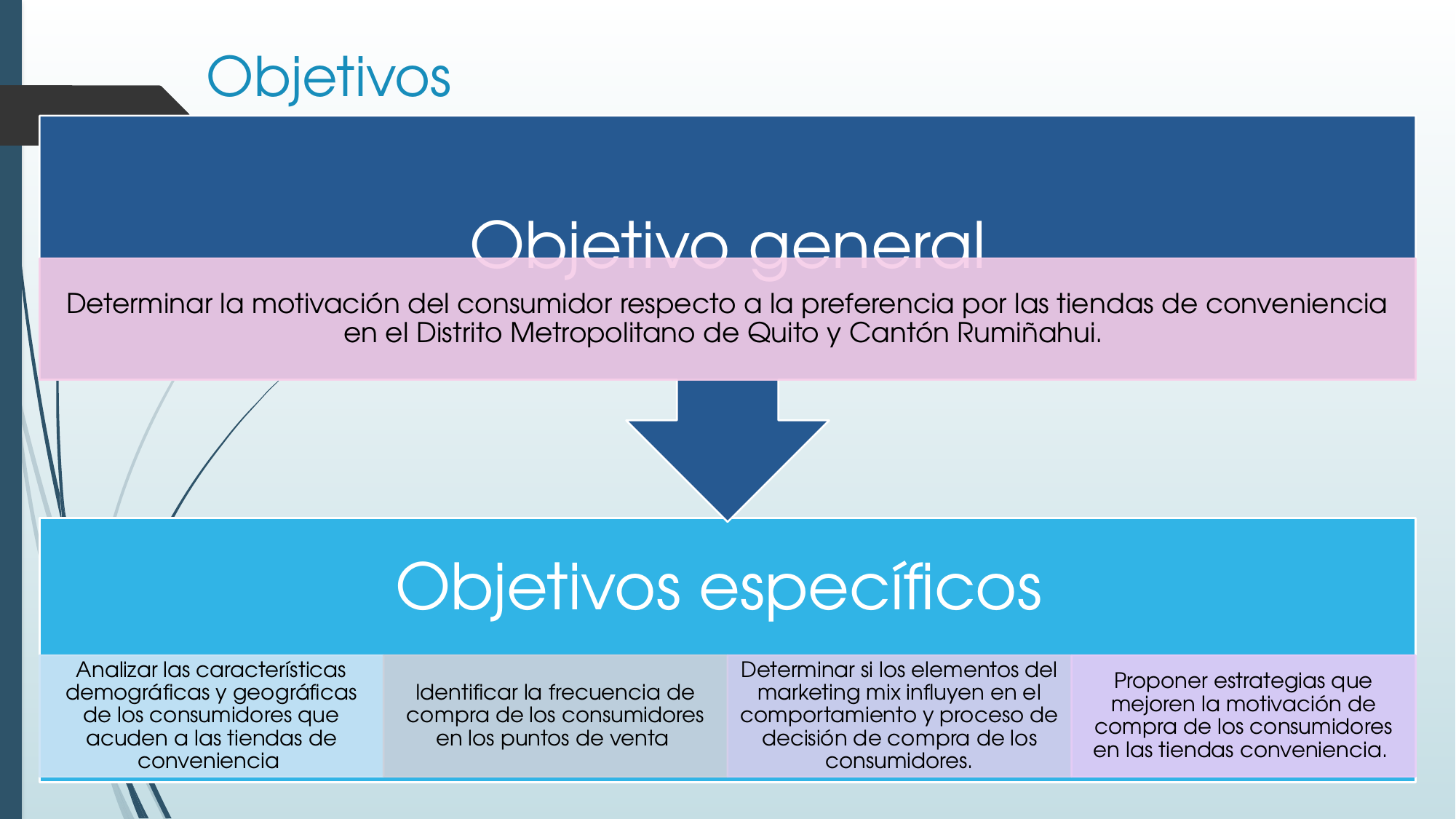

# Objetivos
Objetivos específicos
Analizar las características demográficas y geográficas de los consumidores que acuden a las tiendas de conveniencia
Identificar la frecuencia de compra de los consumidores en los puntos de venta
Determinar si los elementos del marketing mix influyen en el comportamiento y proceso de decisión de compra de los consumidores.
Proponer estrategias que mejoren la motivación de compra de los consumidores en las tiendas conveniencia.
Objetivo general
Determinar la motivación del consumidor respecto a la preferencia por las tiendas de conveniencia en el Distrito Metropolitano de Quito y Cantón Rumiñahui.